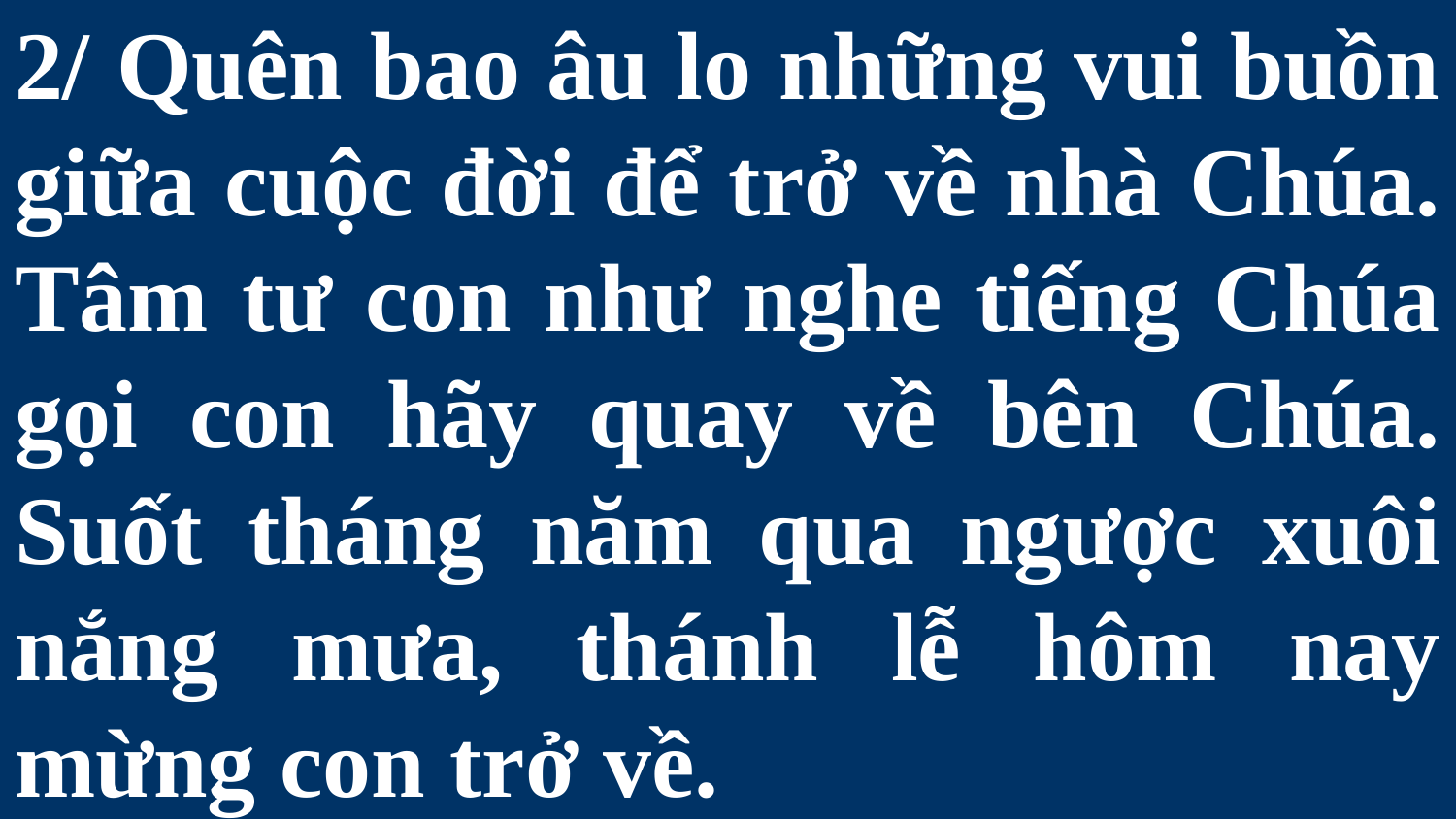

# 2/ Quên bao âu lo những vui buồn giữa cuộc đời để trở về nhà Chúa. Tâm tư con như nghe tiếng Chúa gọi con hãy quay về bên Chúa. Suốt tháng năm qua ngược xuôi nắng mưa, thánh lễ hôm nay mừng con trở về.